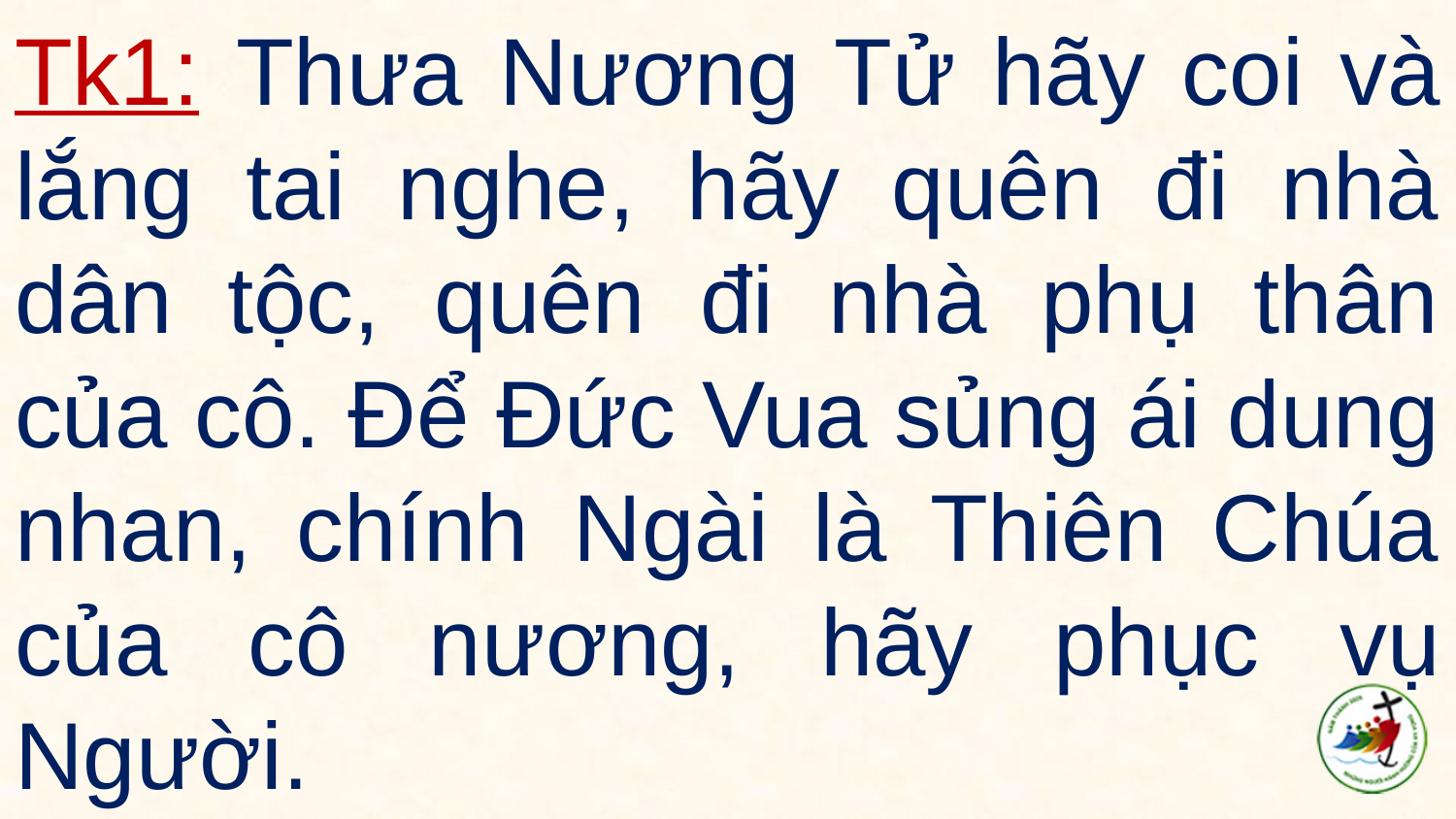

# Tk1: Thưa Nương Tử hãy coi và lắng tai nghe, hãy quên đi nhà dân tộc, quên đi nhà phụ thân của cô. Để Đức Vua sủng ái dung nhan, chính Ngài là Thiên Chúa của cô nương, hãy phục vụ Người.